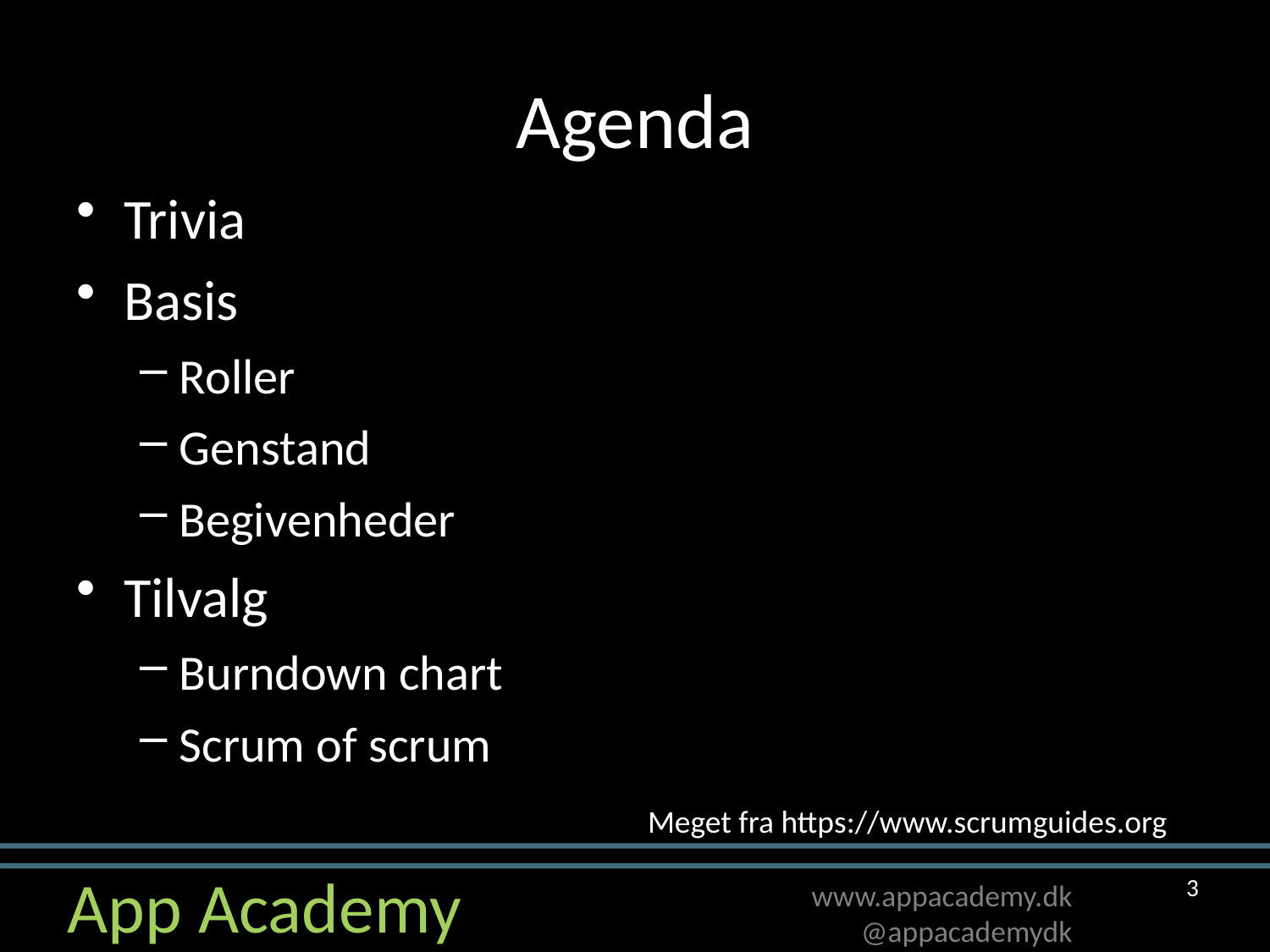

# Agenda
Trivia
Basis
Roller
Genstand
Begivenheder
Tilvalg
Burndown chart
Scrum of scrum
				Meget fra https://www.scrumguides.org

3